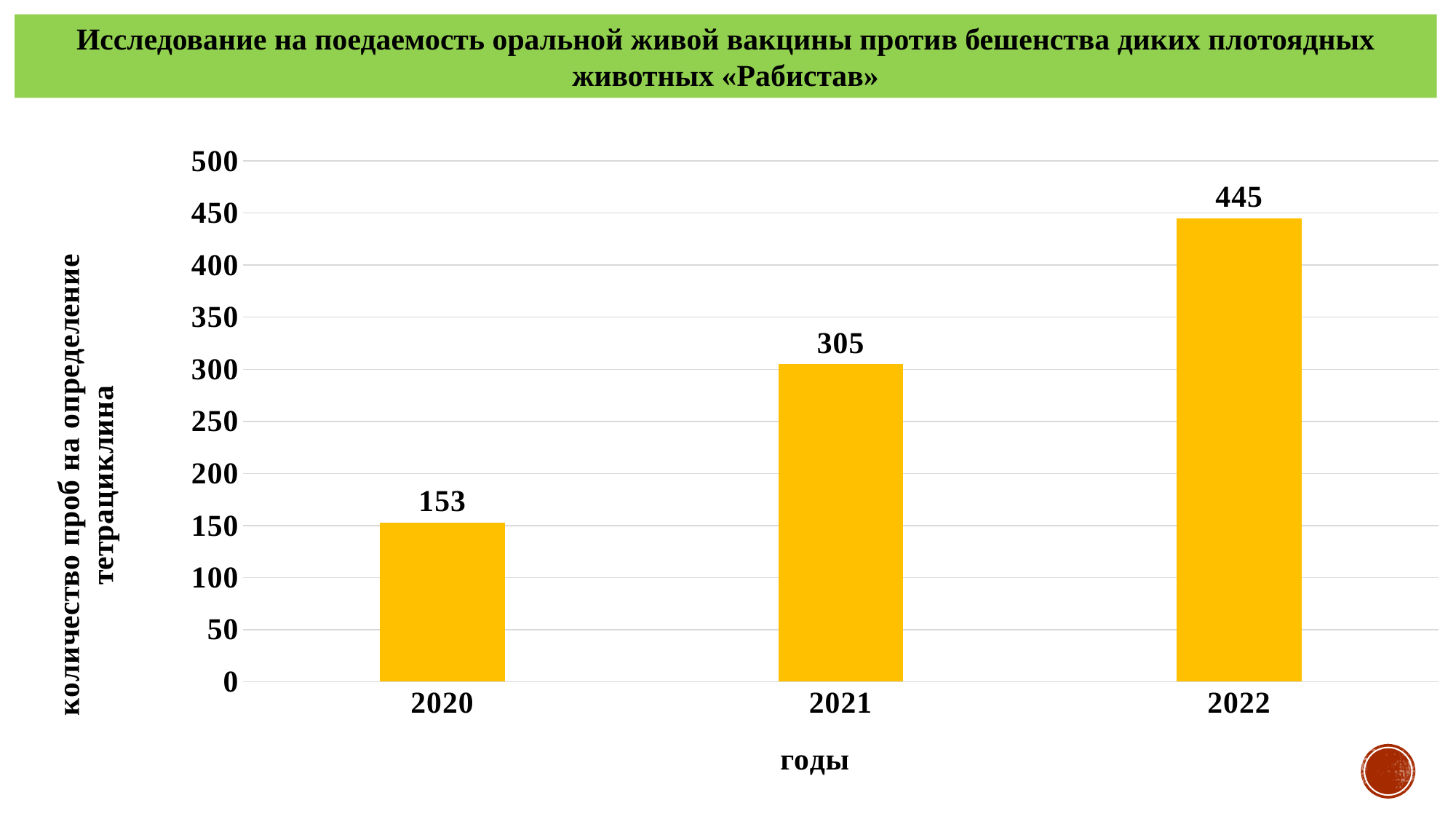

Исследование на поедаемость оральной живой вакцины против бешенства диких плотоядных животных «Рабистав»

### Chart

| Category |  |
|---|---|
| 2020 | 153.0 |
| 2021 | 305.0 |
| 2022 | 445.0 |